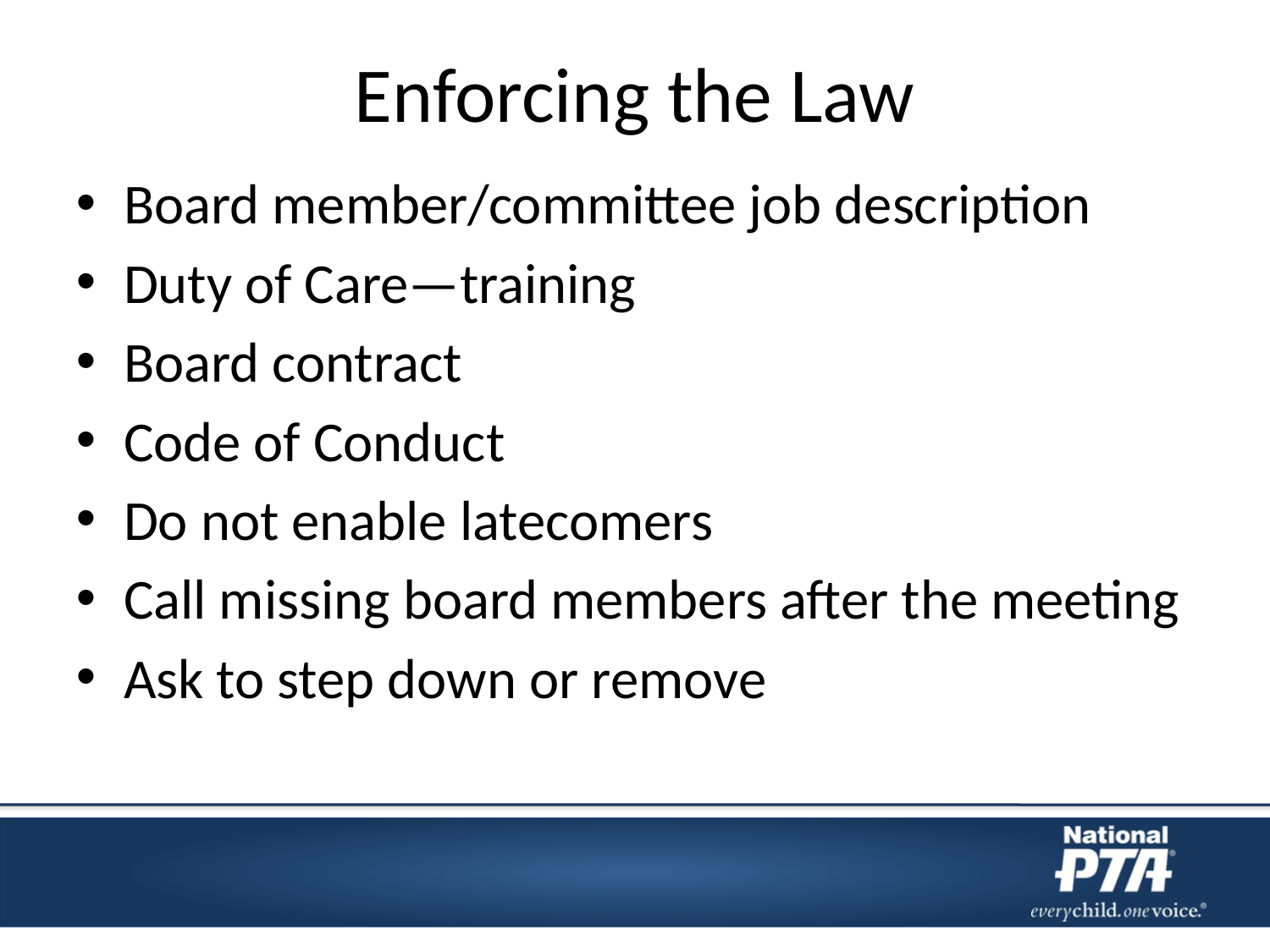

# Enforcing the Law
Board member/committee job description
Duty of Care—training
Board contract
Code of Conduct
Do not enable latecomers
Call missing board members after the meeting
Ask to step down or remove